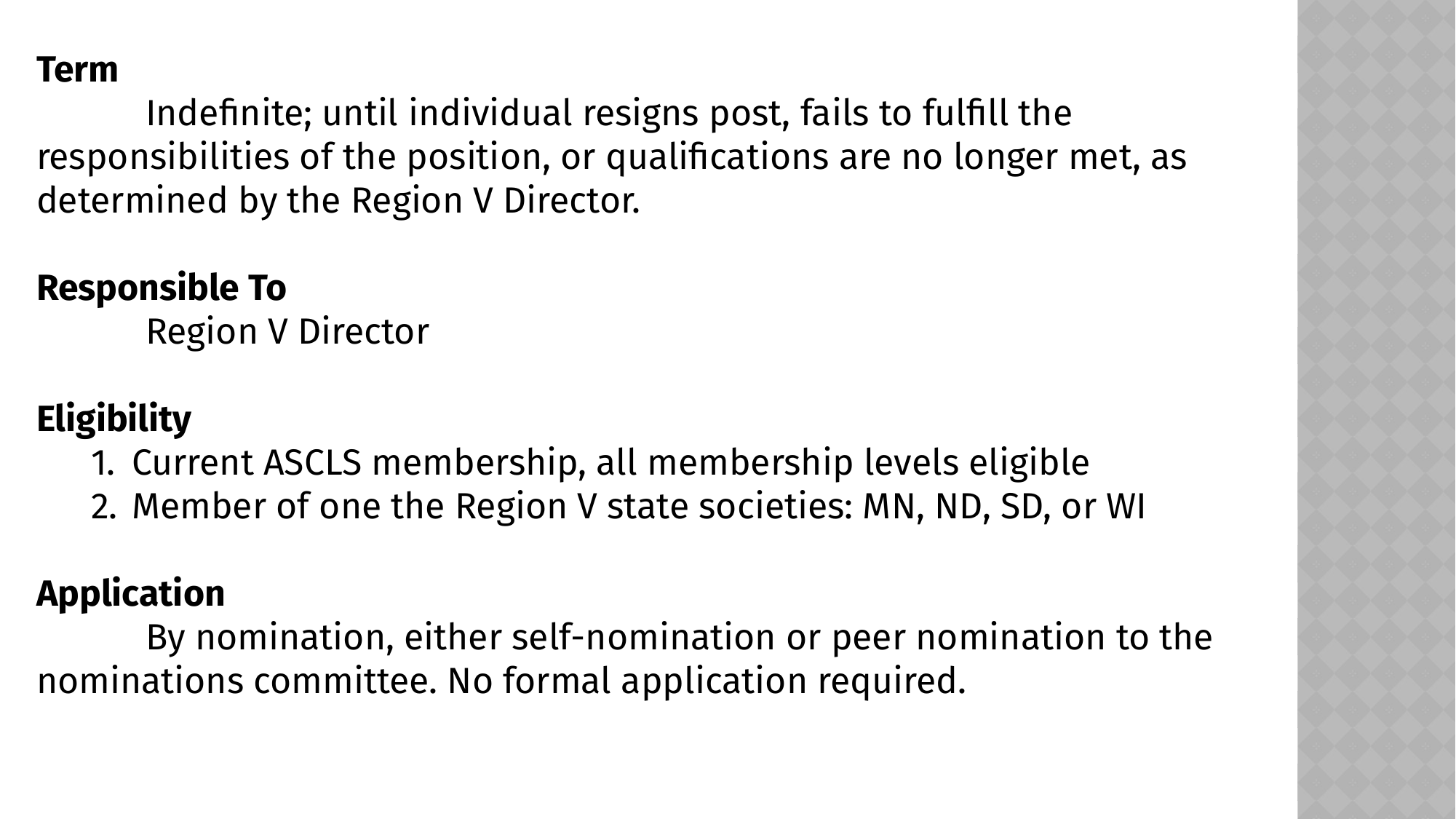

Term
	Indefinite; until individual resigns post, fails to fulfill the responsibilities of the position, or qualifications are no longer met, as determined by the Region V Director.

Responsible To
	Region V Director

Eligibility
Current ASCLS membership, all membership levels eligible
Member of one the Region V state societies: MN, ND, SD, or WI

Application
	By nomination, either self-nomination or peer nomination to the nominations committee. No formal application required.